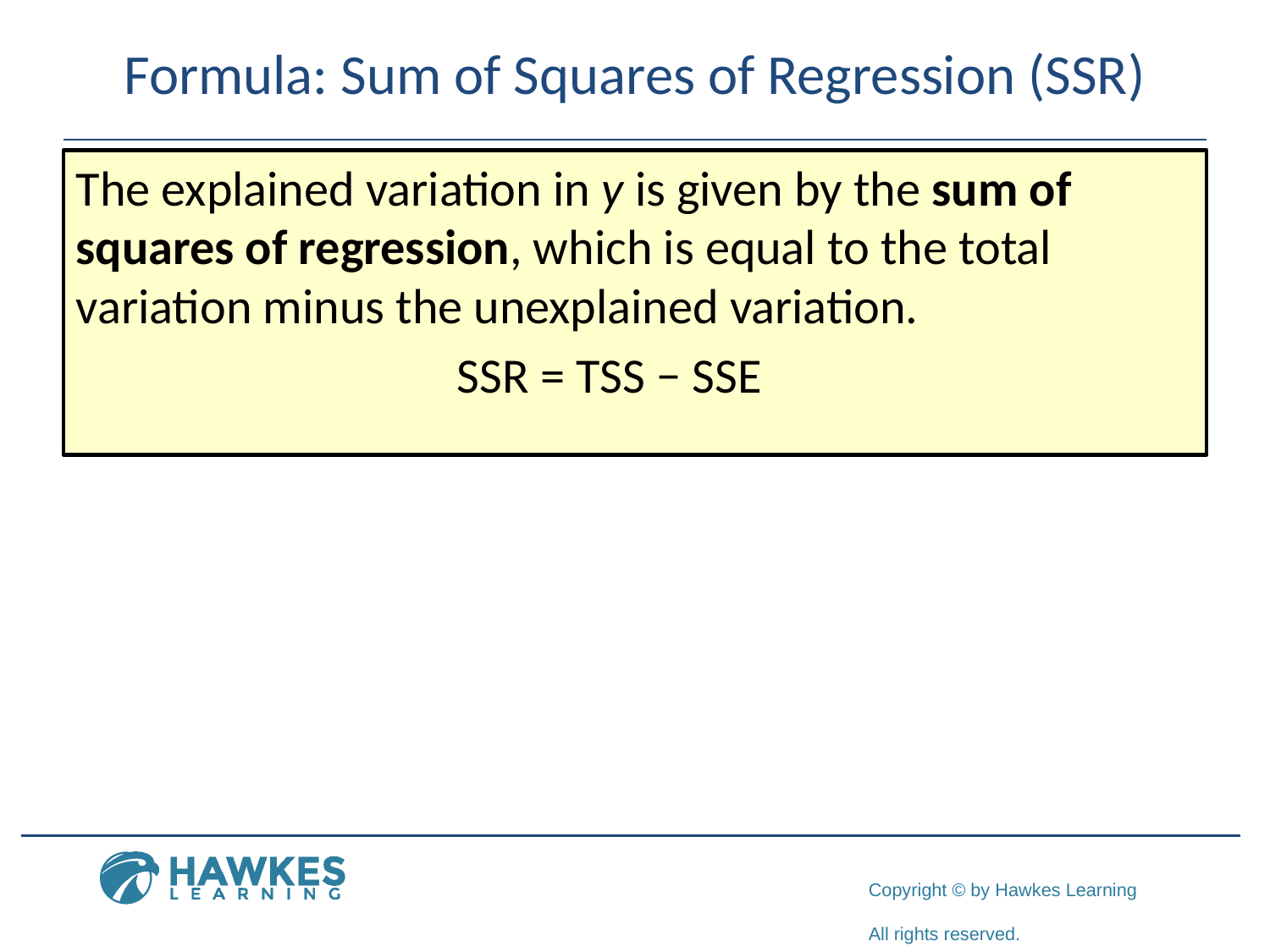

# Formula: Sum of Squares of Regression (SSR)
The explained variation in y is given by the sum of squares of regression, which is equal to the total variation minus the unexplained variation.
			SSR = TSS − SSE